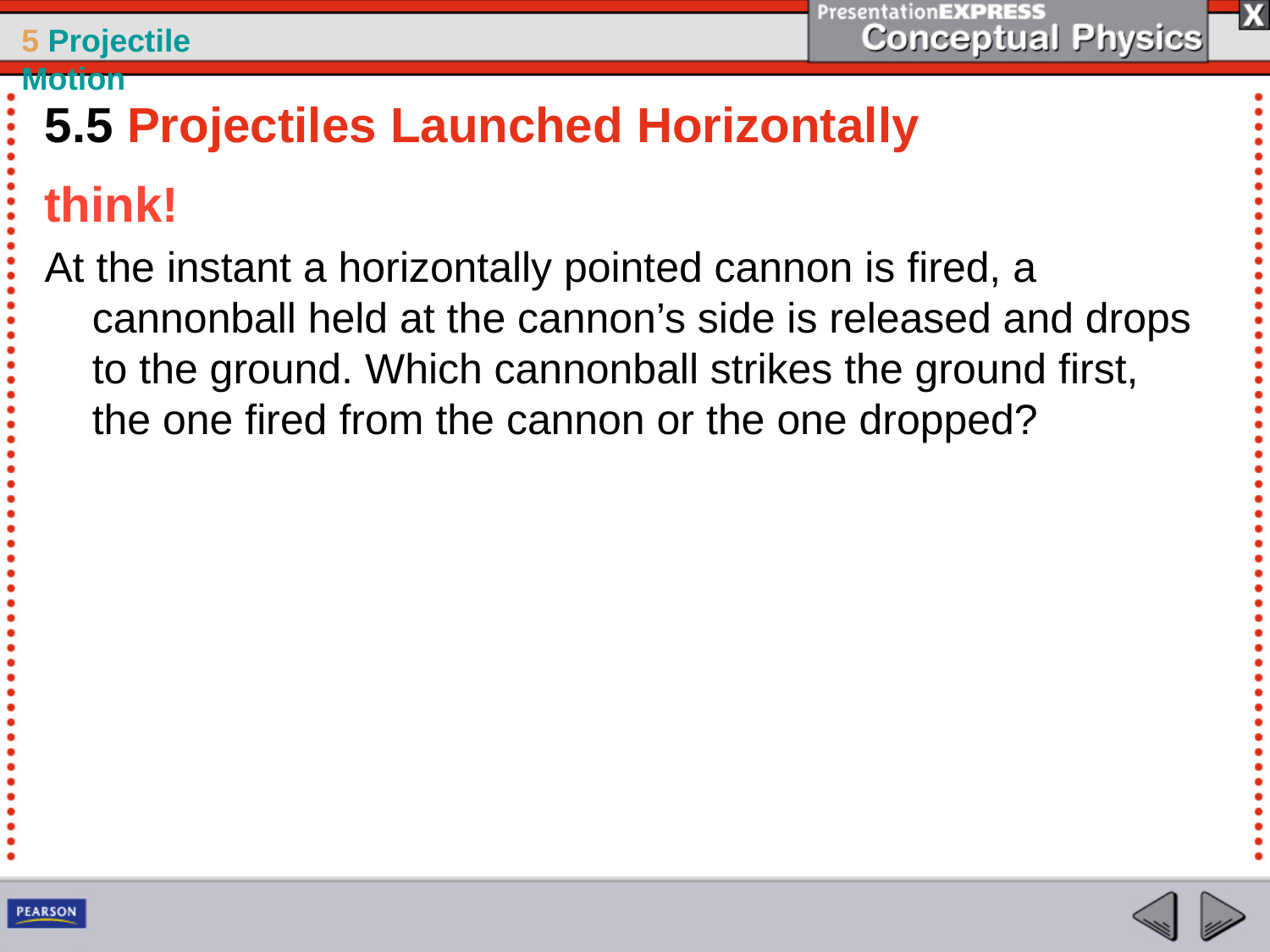

5.5 Projectiles Launched Horizontally
think!
At the instant a horizontally pointed cannon is fired, a cannonball held at the cannon’s side is released and drops to the ground. Which cannonball strikes the ground first, the one fired from the cannon or the one dropped?